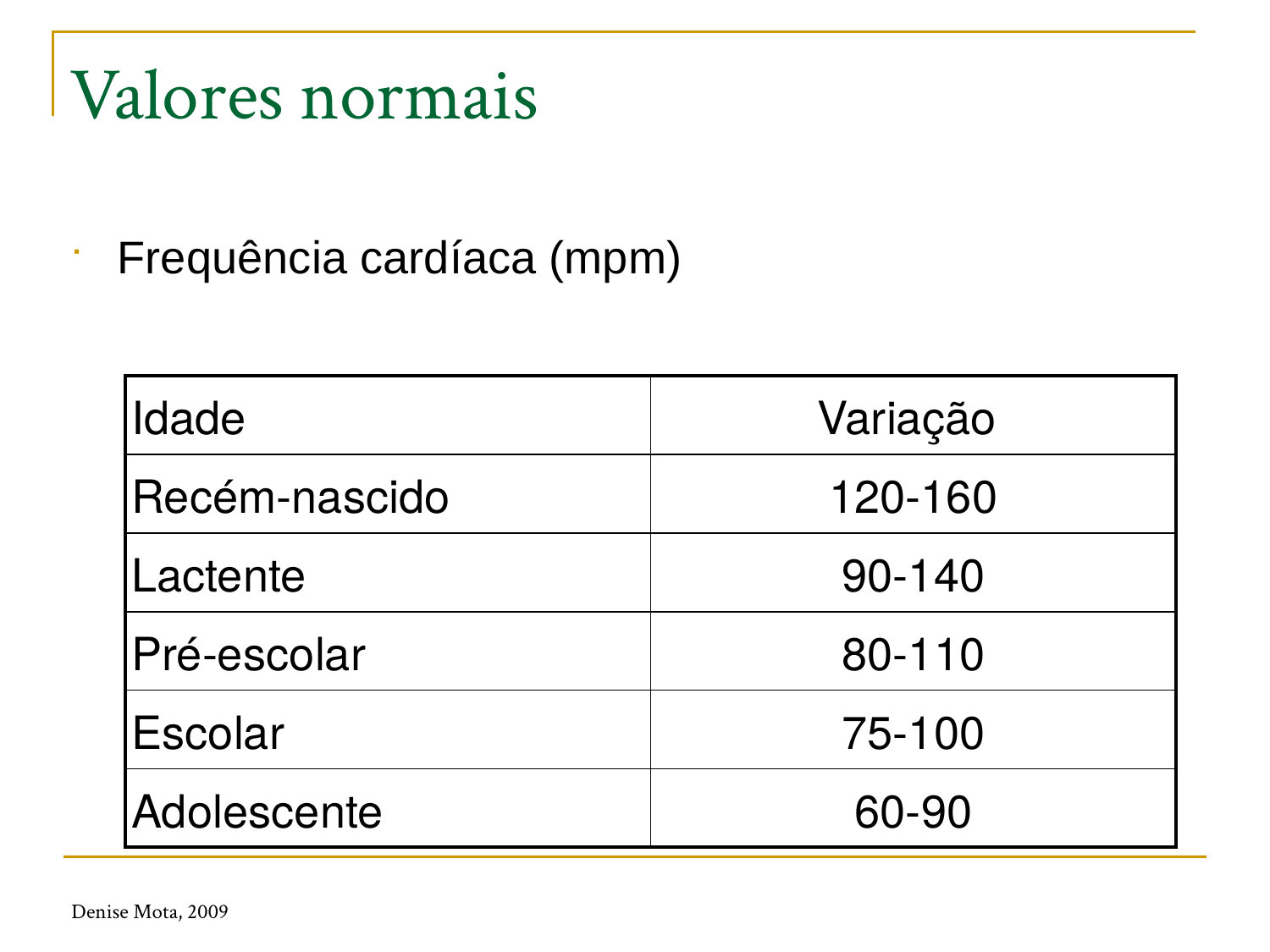

# Valores normais
Frequência cardíaca (mpm)
| Idade | Variação |
| --- | --- |
| Recém-nascido | 120-160 |
| Lactente | 90-140 |
| Pré-escolar | 80-110 |
| Escolar | 75-100 |
| Adolescente | 60-90 |
Denise Mota, 2009